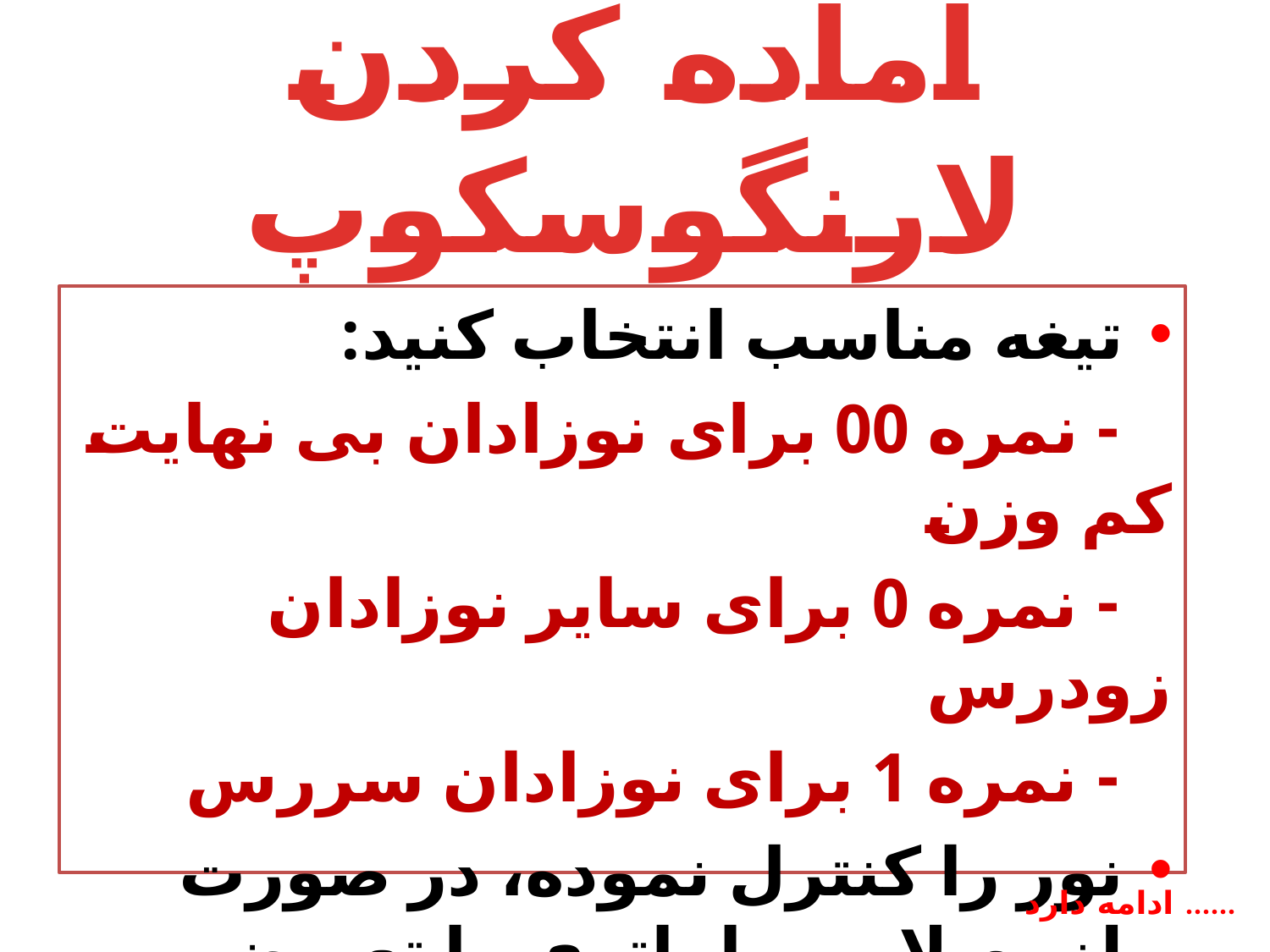

# آماده کردن لارنگوسکوپ
تیغه مناسب انتخاب کنید:
   - نمره 00 برای نوزادان بی نهایت کم وزن
   - نمره 0 برای سایر نوزادان زودرس
   - نمره 1 برای نوزادان سررس
نور را کنترل نموده، در صورت لزوم لامپ یا باتری را تعویض نمایید.

ادامه دارد ......